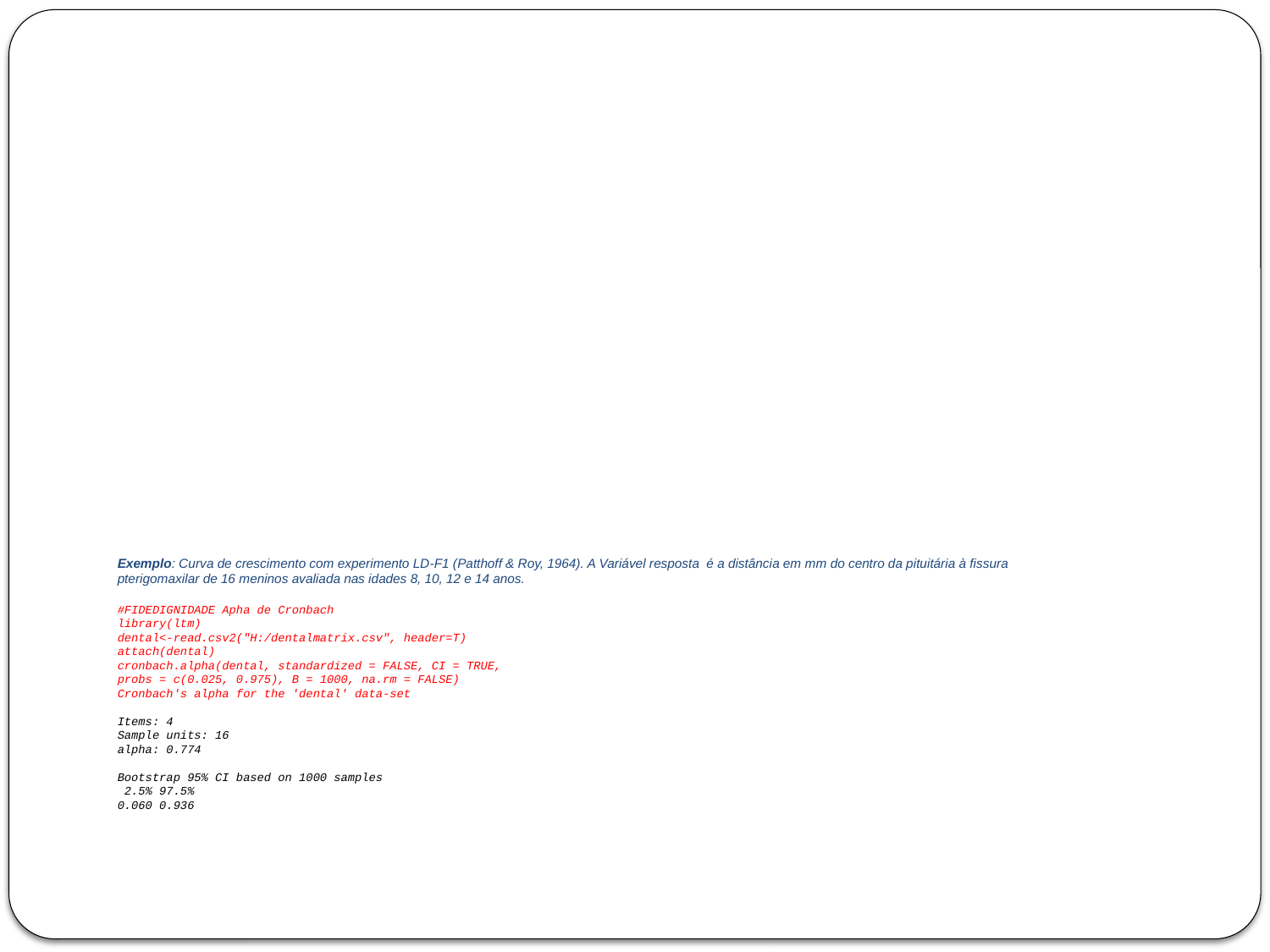

# Exemplo: Curva de crescimento com experimento LD-F1 (Patthoff & Roy, 1964). A Variável resposta  é a distância em mm do centro da pituitária à fissura pterigomaxilar de 16 meninos avaliada nas idades 8, 10, 12 e 14 anos. #FIDEDIGNIDADE Apha de Cronbach library(ltm) dental<-read.csv2("H:/dentalmatrix.csv", header=T) attach(dental) cronbach.alpha(dental, standardized = FALSE, CI = TRUE, probs = c(0.025, 0.975), B = 1000, na.rm = FALSE) Cronbach's alpha for the 'dental' data-set Items: 4 Sample units: 16 alpha: 0.774 Bootstrap 95% CI based on 1000 samples 2.5% 97.5% 0.060 0.936